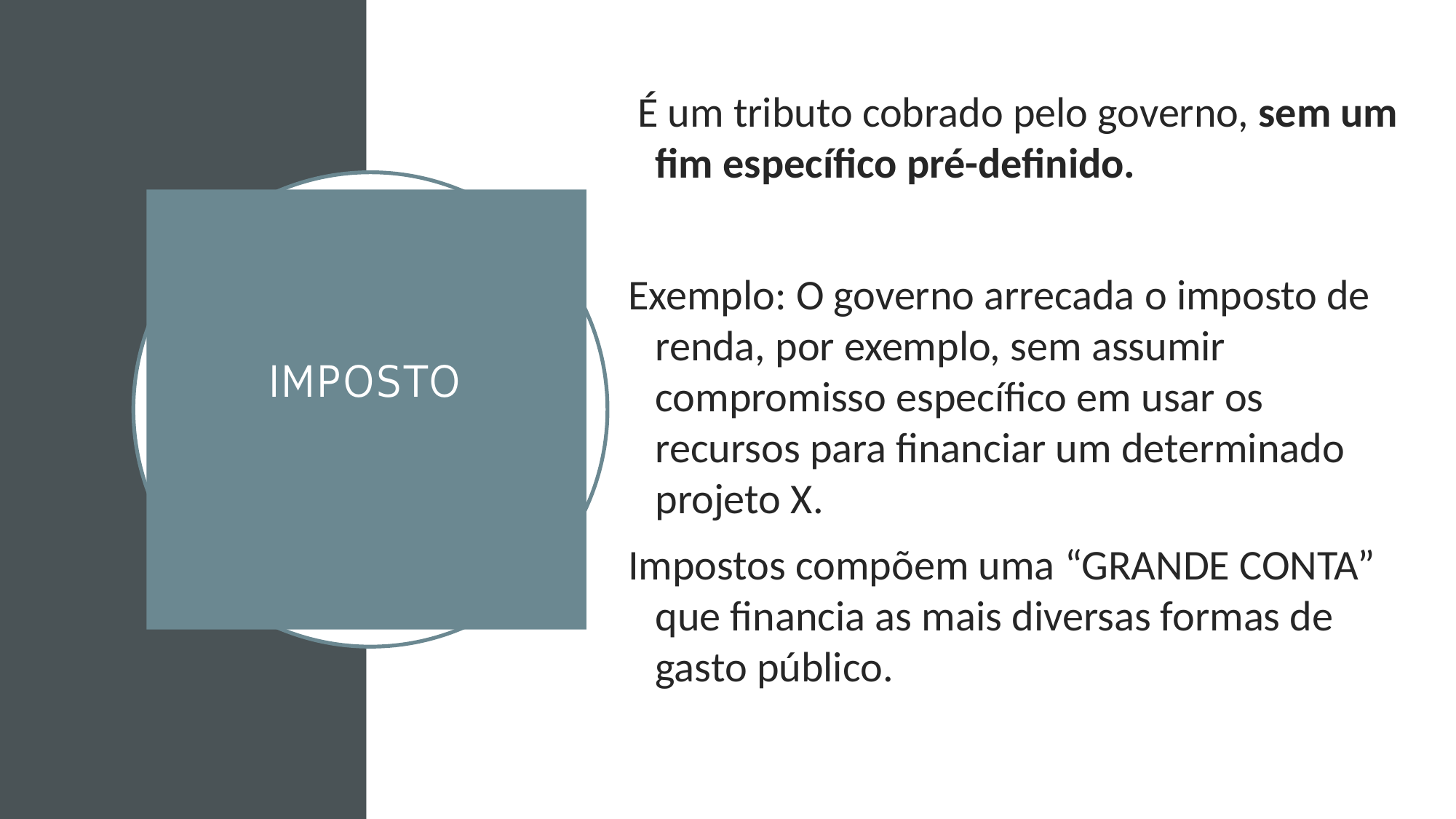

É um tributo cobrado pelo governo, sem um fim específico pré-definido.

Exemplo: O governo arrecada o imposto de renda, por exemplo, sem assumir compromisso específico em usar os recursos para financiar um determinado projeto X.
Impostos compõem uma “GRANDE CONTA” que financia as mais diversas formas de gasto público.

# IMPOSTO